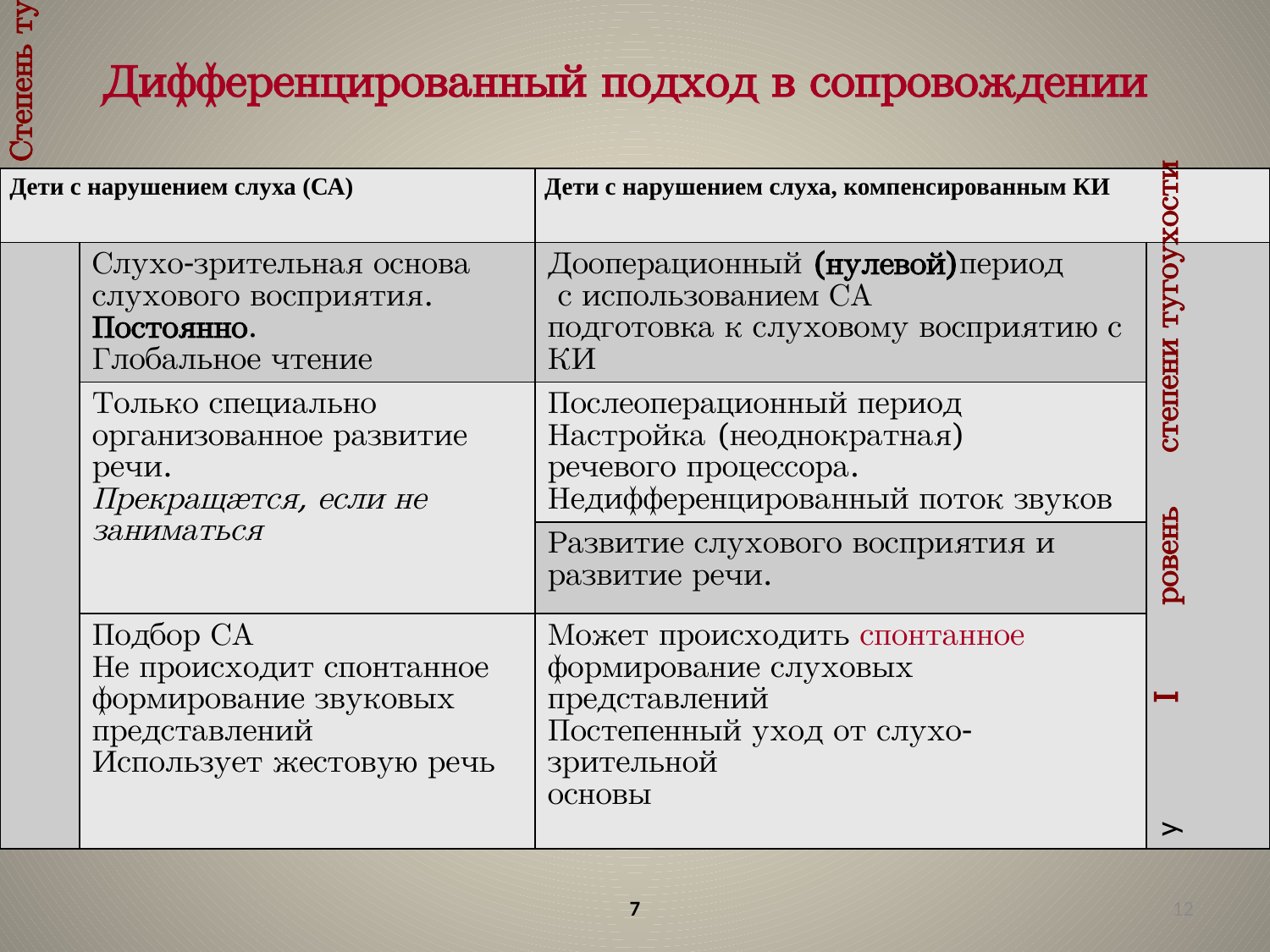

# Дифференцированный подход в сопровождении
| Дети с нарушением слуха (СА) |  | Дети с нарушением слуха, компенсированным КИ |  |
| --- | --- | --- | --- |
| Степень тугоухости не меняется | Слухо-зрительная основа слухового восприятия. Постоянно. Глобальное чтение | Дооперационный (нулевой)период с использованием СА подготовка к слуховому восприятию с КИ | уровень I степени тугоухости |
|  | Только специально организованное развитие речи. Прекращается, если не заниматься | Послеоперационный период Настройка (неоднократная) речевого процессора. Недифференцированный поток звуков |  |
|  |  | Развитие слухового восприятия и развитие речи. |  |
|  | Подбор СА Не происходит спонтанное формирование звуковых представлений Использует жестовую речь | Может происходить спонтанное формирование слуховых представлений Постепенный уход от слухо-зрительной основы |  |
7
12